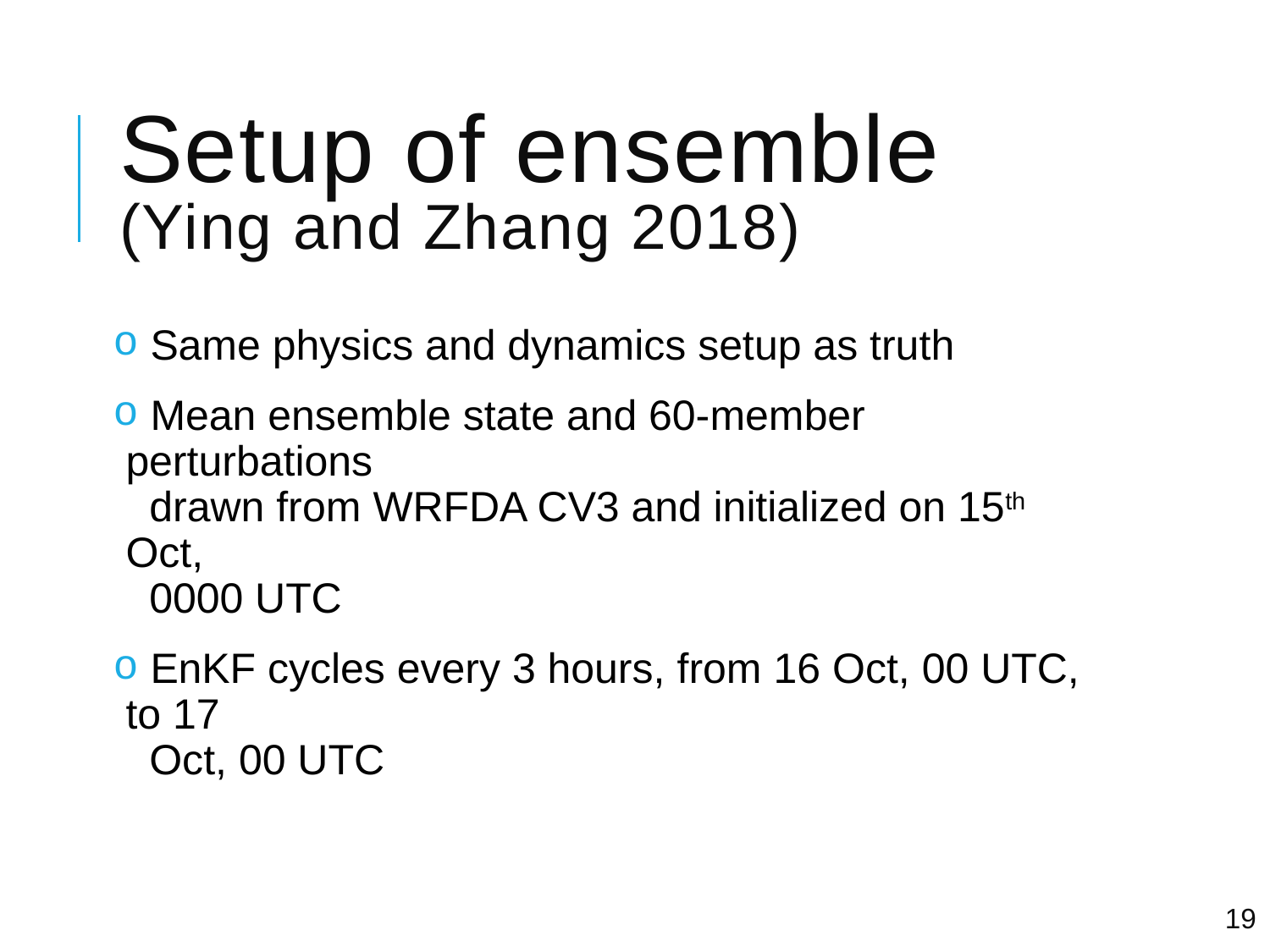

# Setup of ensemble (Ying and Zhang 2018)
 Same physics and dynamics setup as truth
 Mean ensemble state and 60-member perturbations
  drawn from WRFDA CV3 and initialized on 15th Oct,
  0000 UTC
 EnKF cycles every 3 hours, from 16 Oct, 00 UTC, to 17
  Oct, 00 UTC
19